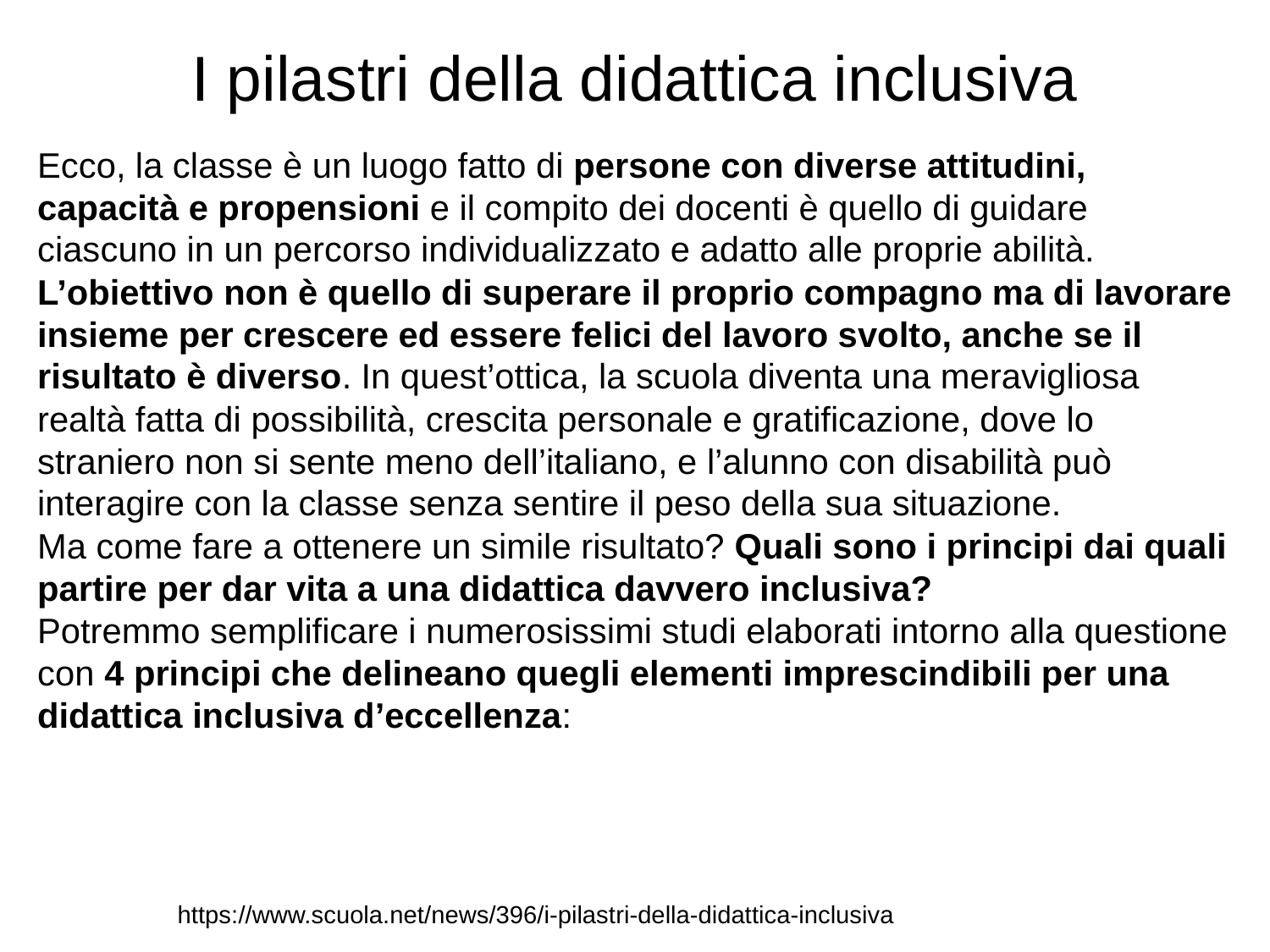

# I pilastri della didattica inclusiva
Ecco, la classe è un luogo fatto di persone con diverse attitudini, capacità e propensioni e il compito dei docenti è quello di guidare ciascuno in un percorso individualizzato e adatto alle proprie abilità.
L’obiettivo non è quello di superare il proprio compagno ma di lavorare insieme per crescere ed essere felici del lavoro svolto, anche se il risultato è diverso. In quest’ottica, la scuola diventa una meravigliosa realtà fatta di possibilità, crescita personale e gratificazione, dove lo straniero non si sente meno dell’italiano, e l’alunno con disabilità può interagire con la classe senza sentire il peso della sua situazione.
Ma come fare a ottenere un simile risultato? Quali sono i principi dai quali partire per dar vita a una didattica davvero inclusiva?
Potremmo semplificare i numerosissimi studi elaborati intorno alla questione con 4 principi che delineano quegli elementi imprescindibili per una didattica inclusiva d’eccellenza:

https://www.scuola.net/news/396/i-pilastri-della-didattica-inclusiva